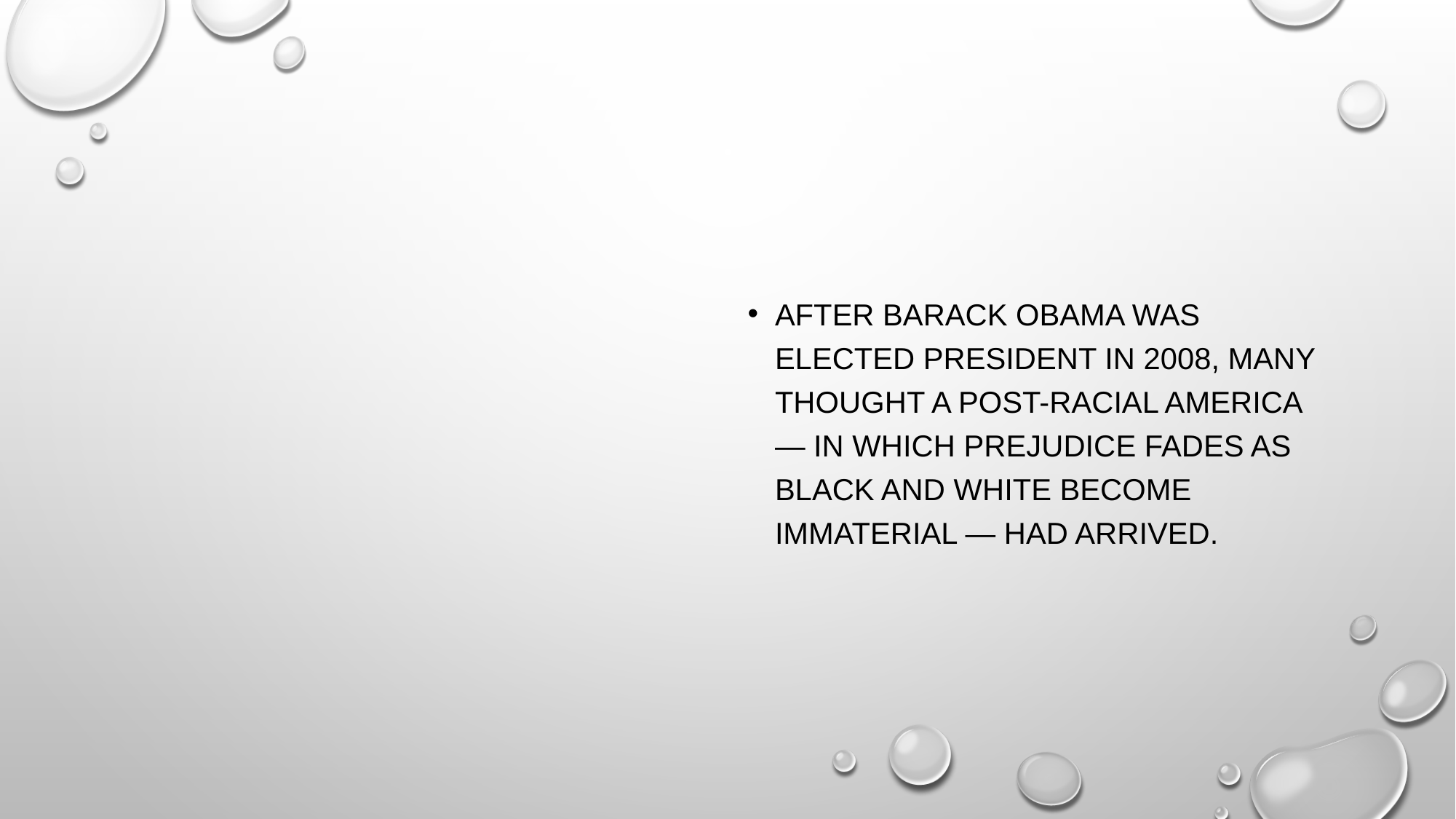

#

After Barack Obama was elected president in 2008, many thought a post-racial America — in which prejudice fades as black and white become immaterial — had arrived.